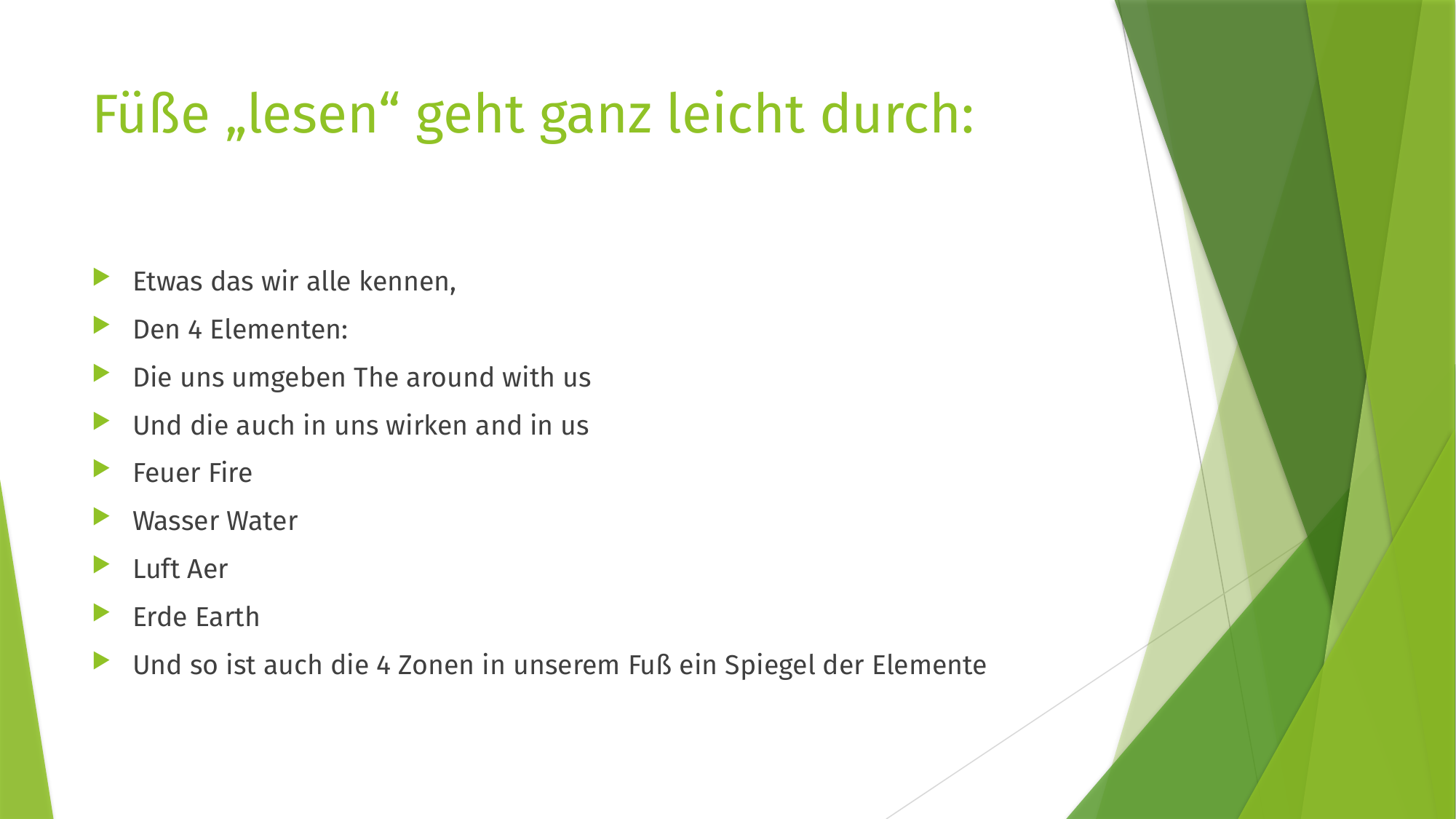

# Füße „lesen“ geht ganz leicht durch:
Etwas das wir alle kennen,
Den 4 Elementen:
Die uns umgeben The around with us
Und die auch in uns wirken and in us
Feuer Fire
Wasser Water
Luft Aer
Erde Earth
Und so ist auch die 4 Zonen in unserem Fuß ein Spiegel der Elemente